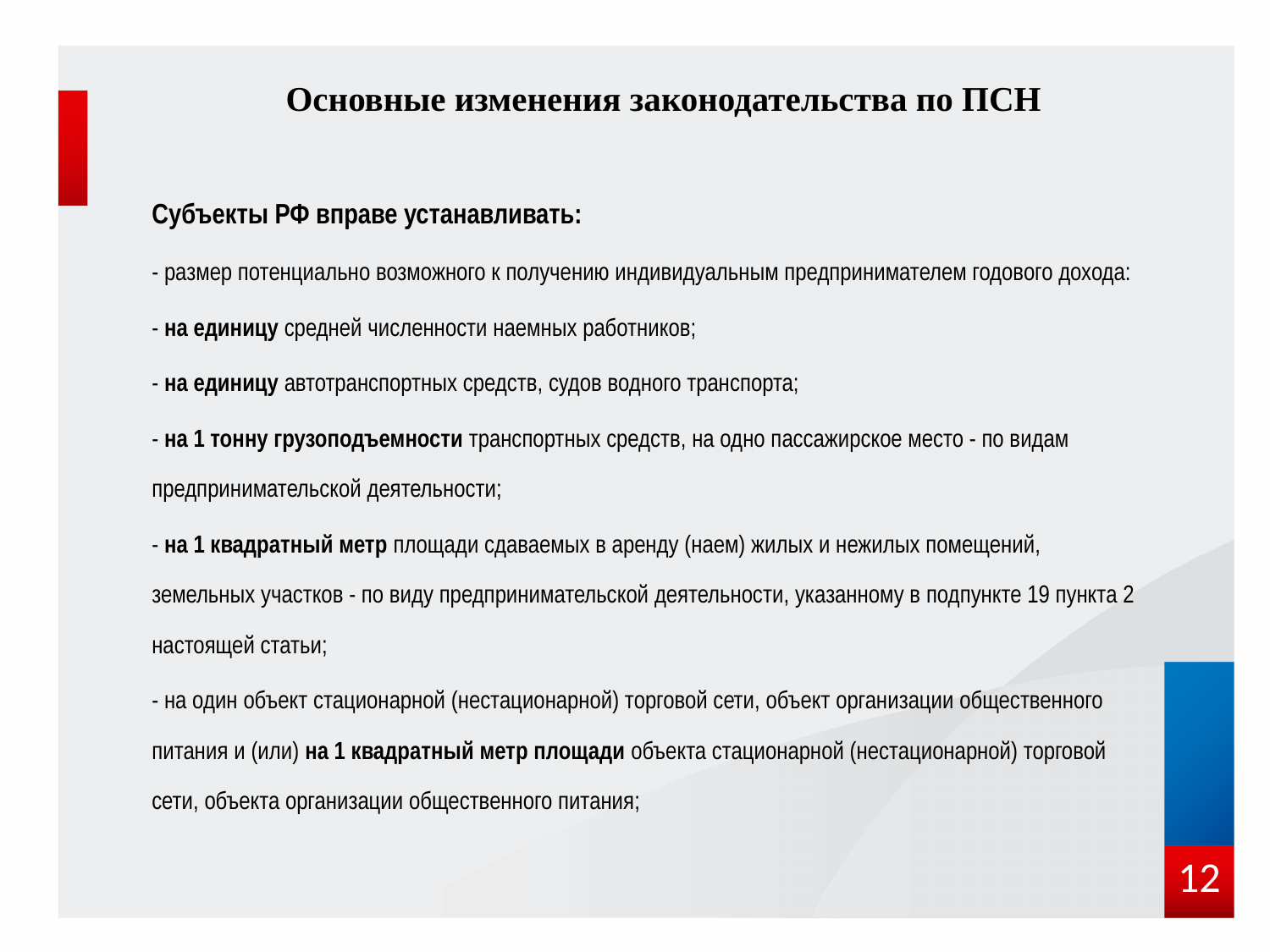

# Основные изменения законодательства по ПСН
Субъекты РФ вправе устанавливать:
- размер потенциально возможного к получению индивидуальным предпринимателем годового дохода:
- на единицу средней численности наемных работников;
- на единицу автотранспортных средств, судов водного транспорта;
- на 1 тонну грузоподъемности транспортных средств, на одно пассажирское место - по видам предпринимательской деятельности;
- на 1 квадратный метр площади сдаваемых в аренду (наем) жилых и нежилых помещений, земельных участков - по виду предпринимательской деятельности, указанному в подпункте 19 пункта 2 настоящей статьи;
- на один объект стационарной (нестационарной) торговой сети, объект организации общественного питания и (или) на 1 квадратный метр площади объекта стационарной (нестационарной) торговой сети, объекта организации общественного питания;

12